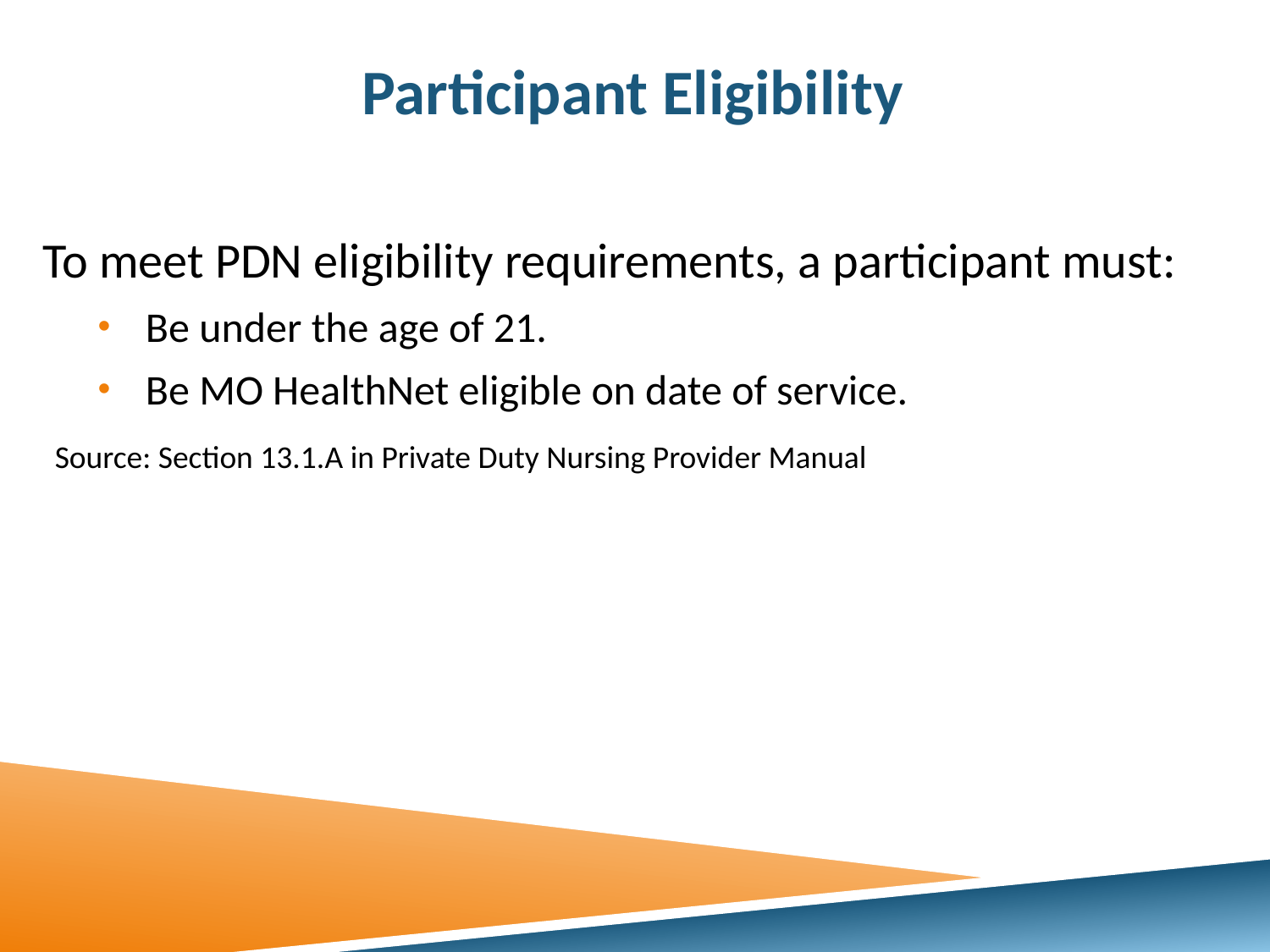

# Participant Eligibility
To meet PDN eligibility requirements, a participant must:
Be under the age of 21.
Be MO HealthNet eligible on date of service.
Source: Section 13.1.A in Private Duty Nursing Provider Manual